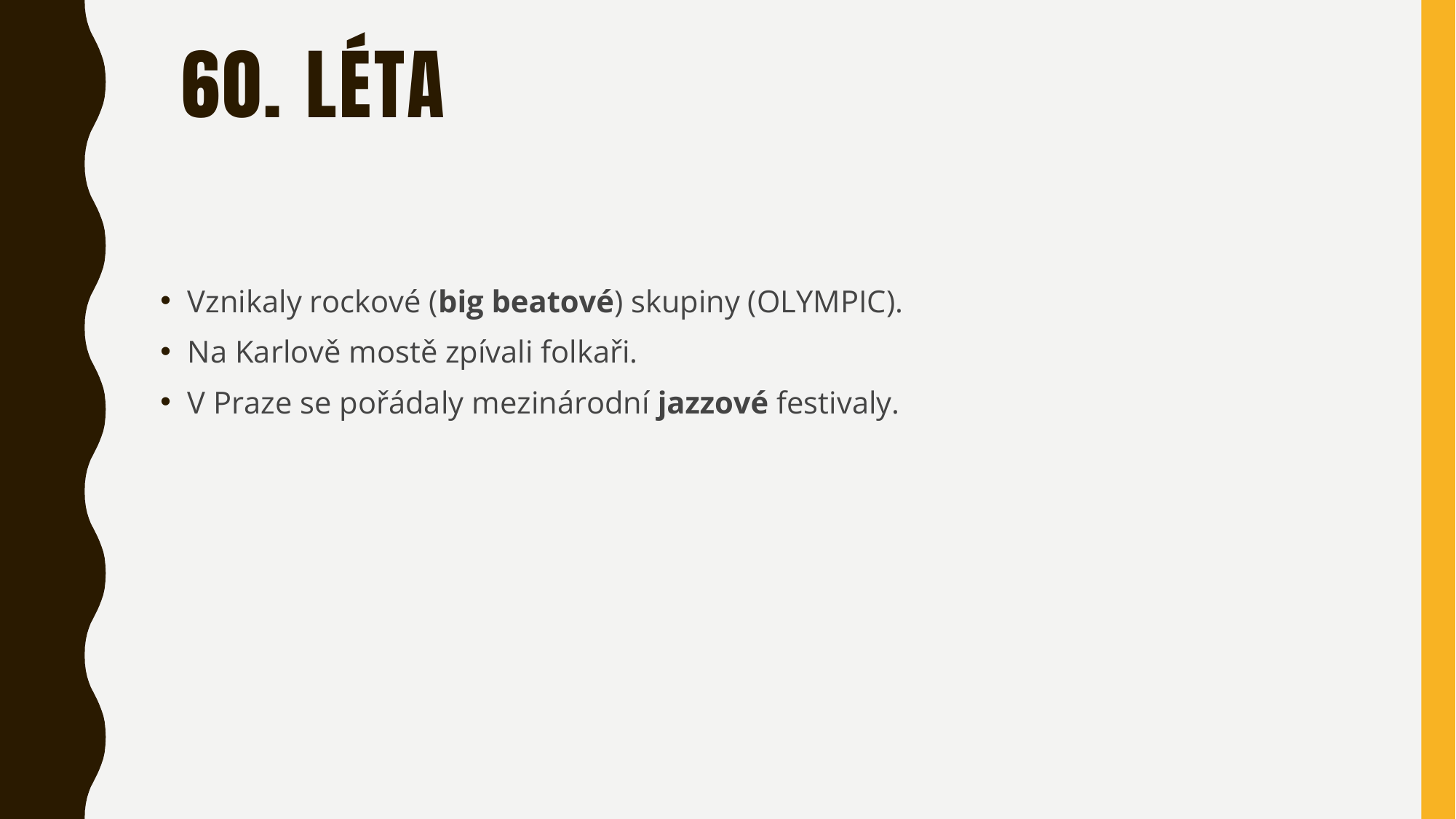

# 60. léta
Vznikaly rockové (big beatové) skupiny (OLYMPIC).
Na Karlově mostě zpívali folkaři.
V Praze se pořádaly mezinárodní jazzové festivaly.